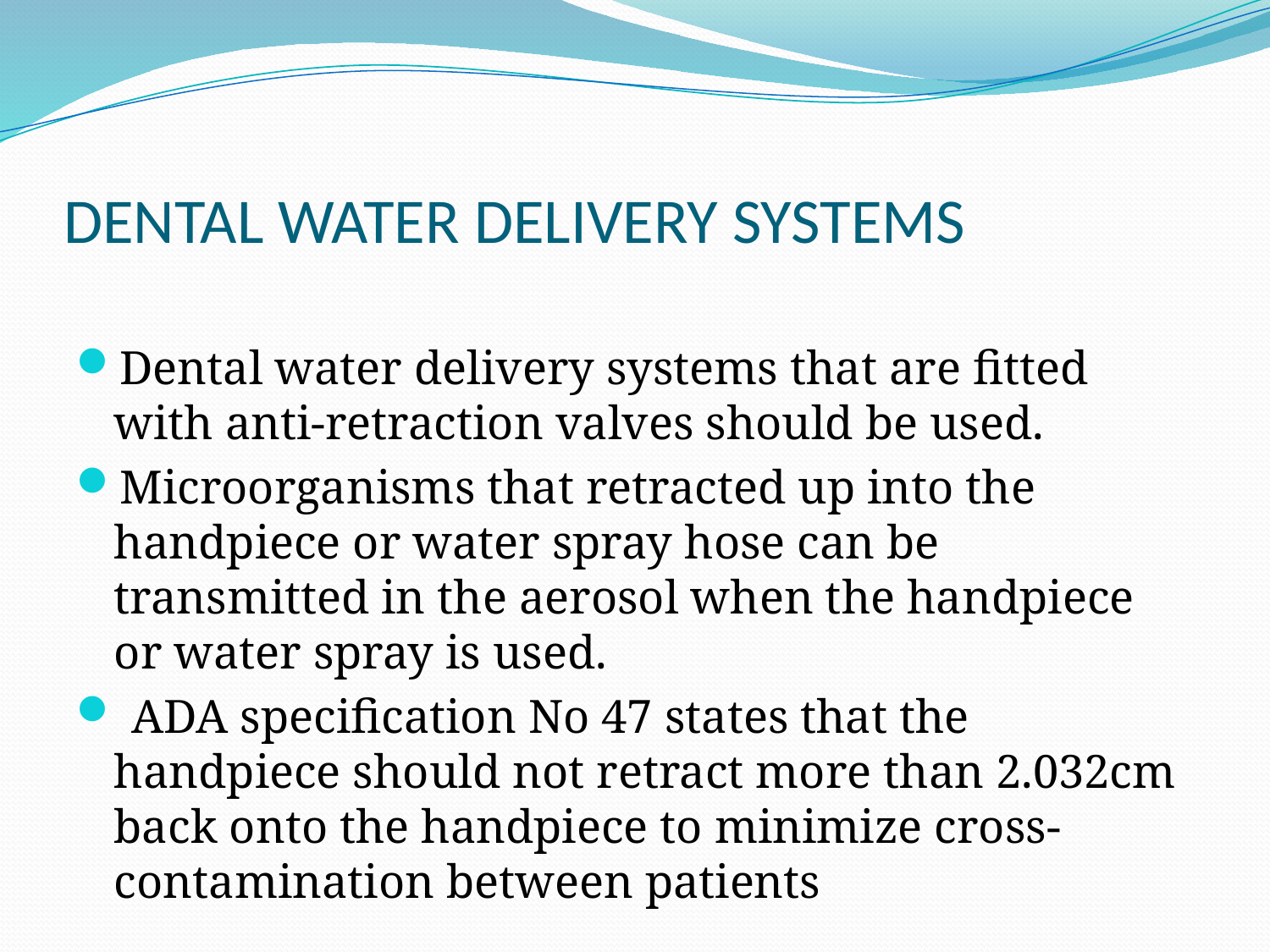

# DENTAL WATER DELIVERY SYSTEMS

Dental water delivery systems that are fitted with anti-retraction valves should be used.
Microorganisms that retracted up into the handpiece or water spray hose can be transmitted in the aerosol when the handpiece or water spray is used.
 ADA specification No 47 states that the handpiece should not retract more than 2.032cm back onto the handpiece to minimize cross-contamination between patients